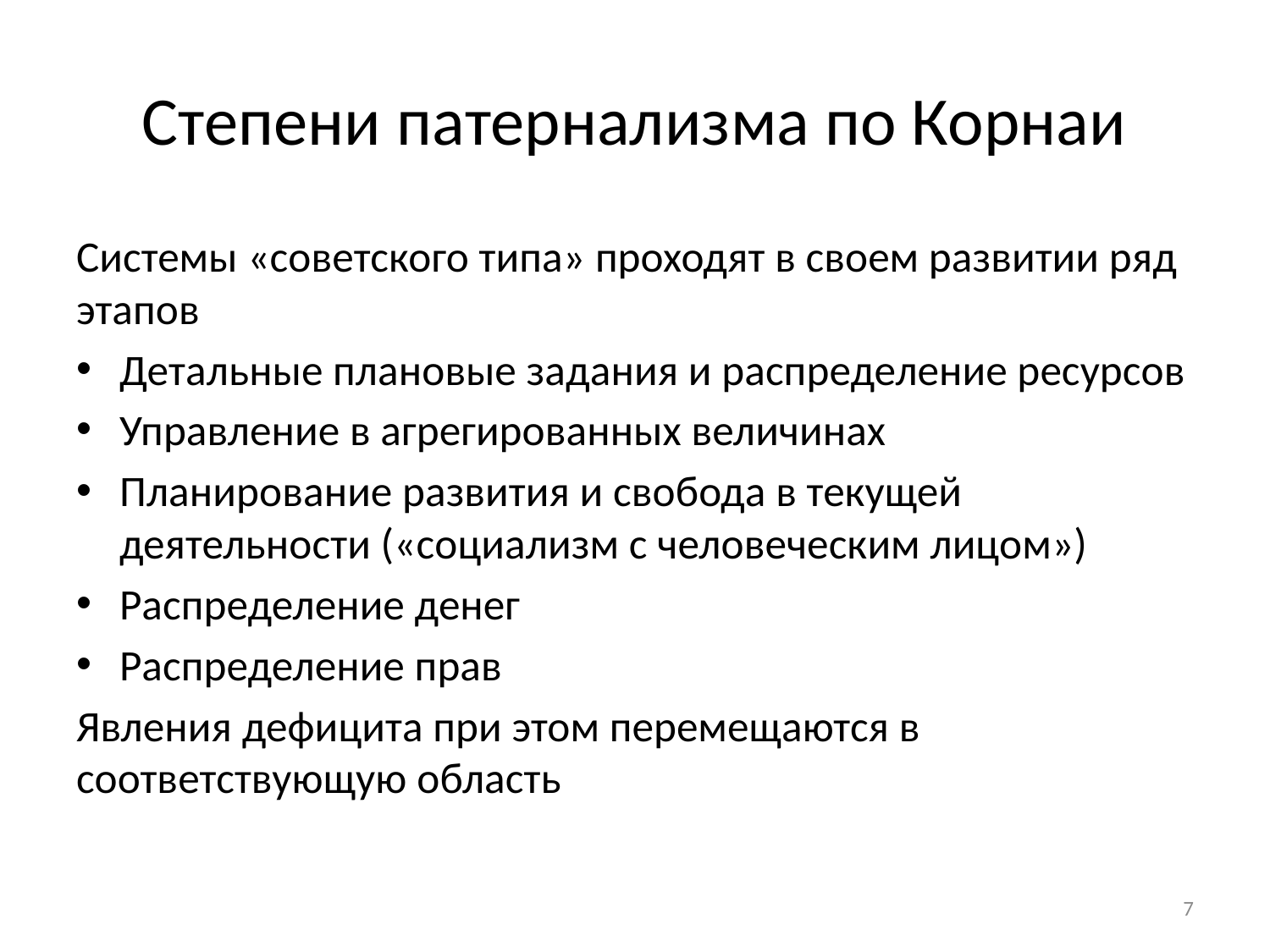

# Степени патернализма по Корнаи
Системы «советского типа» проходят в своем развитии ряд этапов
Детальные плановые задания и распределение ресурсов
Управление в агрегированных величинах
Планирование развития и свобода в текущей деятельности («социализм с человеческим лицом»)
Распределение денег
Распределение прав
Явления дефицита при этом перемещаются в соответствующую область

7